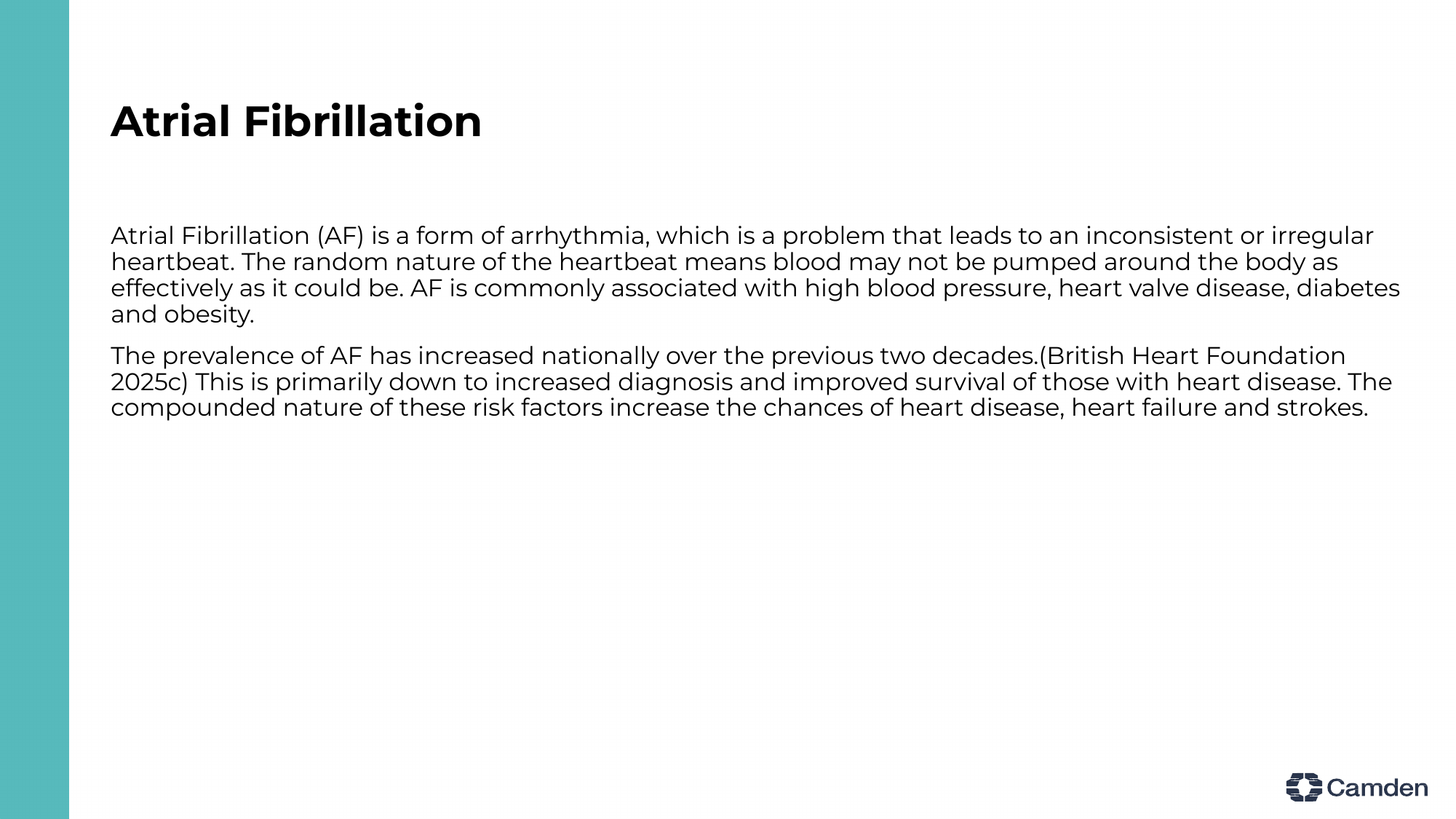

# Atrial Fibrillation
Atrial Fibrillation (AF) is a form of arrhythmia, which is a problem that leads to an inconsistent or irregular heartbeat. The random nature of the heartbeat means blood may not be pumped around the body as effectively as it could be. AF is commonly associated with high blood pressure, heart valve disease, diabetes and obesity.
The prevalence of AF has increased nationally over the previous two decades.(British Heart Foundation 2025c) This is primarily down to increased diagnosis and improved survival of those with heart disease. The compounded nature of these risk factors increase the chances of heart disease, heart failure and strokes.